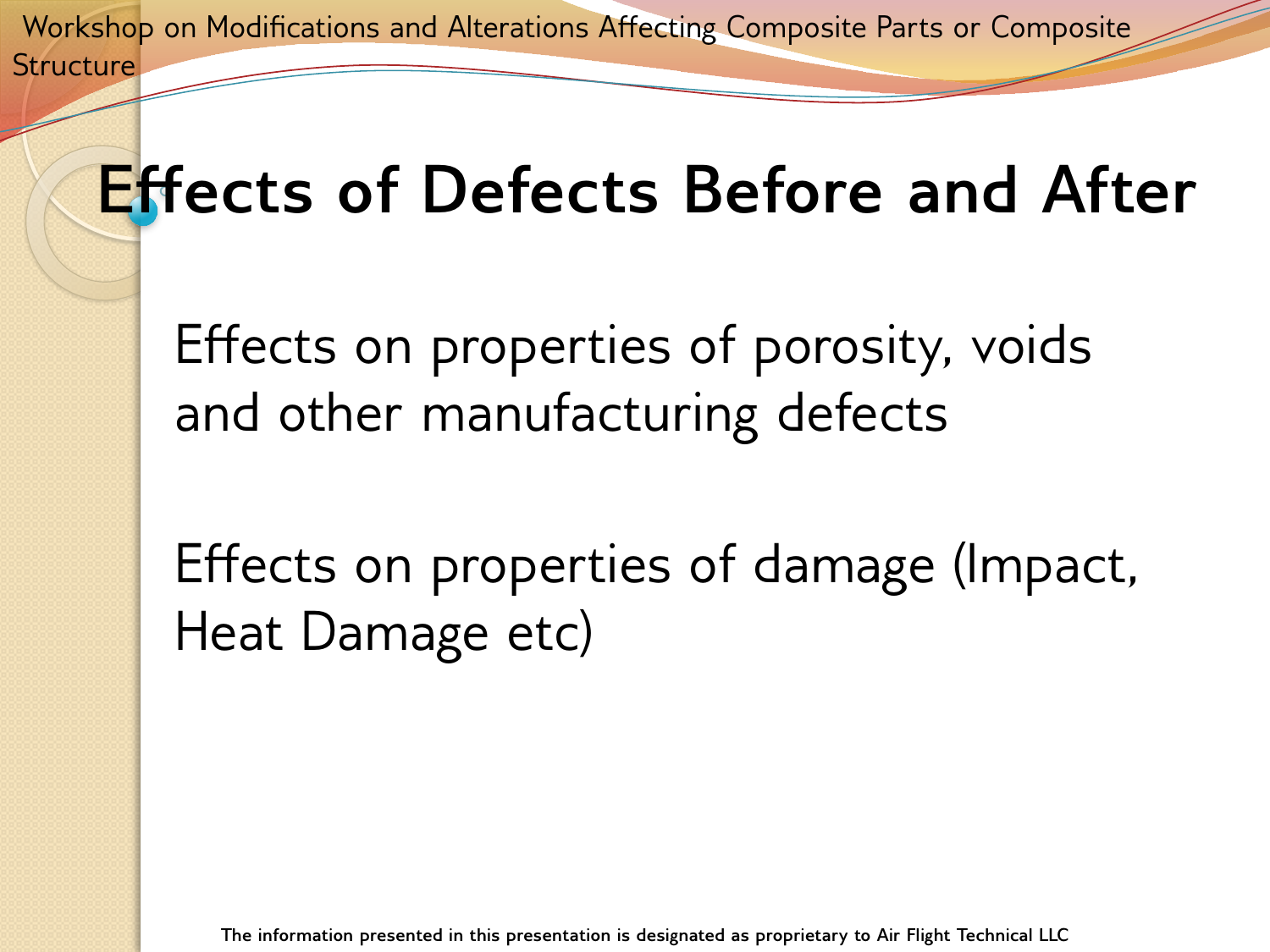

# Effects of Defects Before and After
Effects on properties of porosity, voids and other manufacturing defects

Effects on properties of damage (Impact, Heat Damage etc)